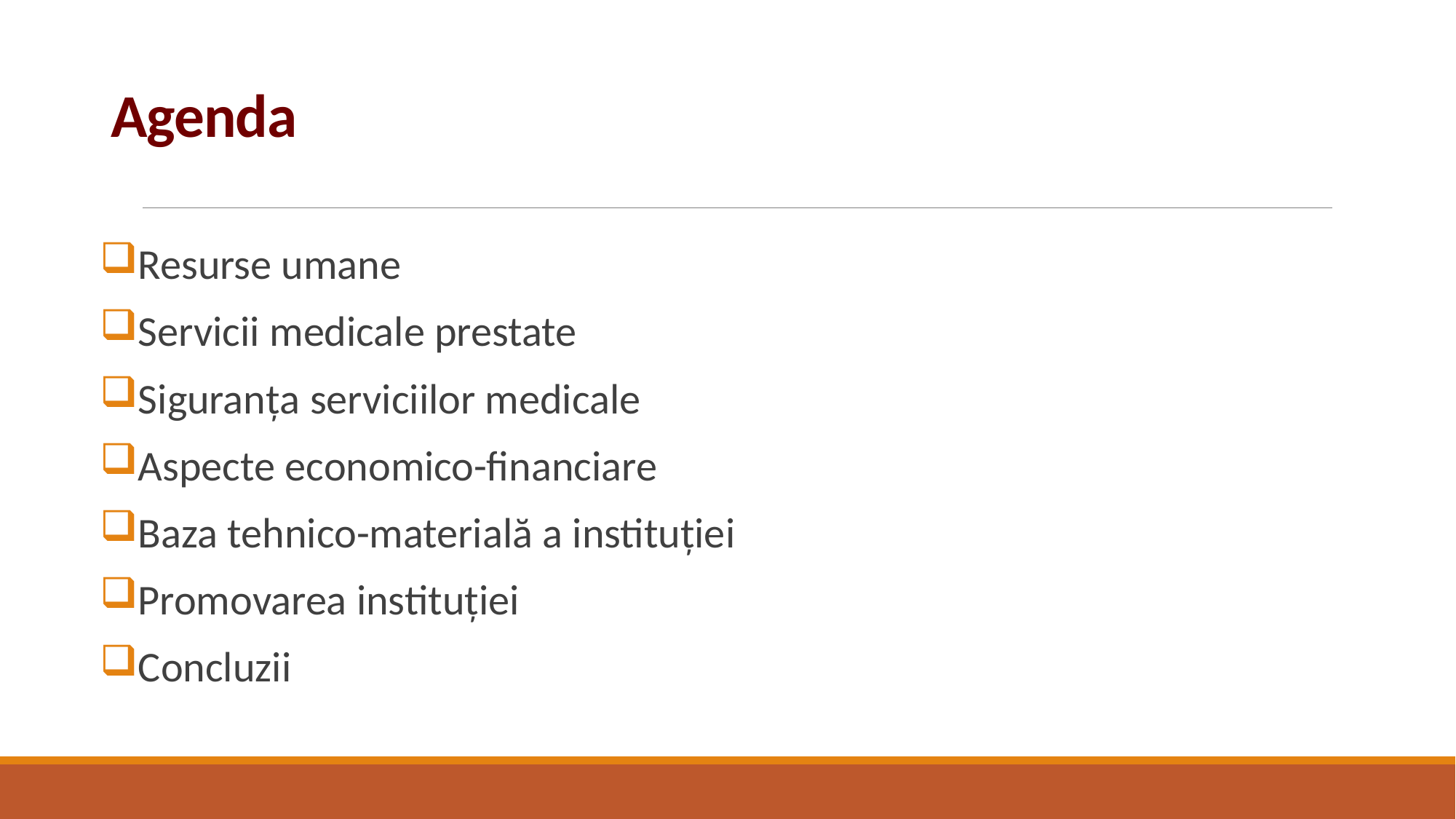

# Agenda
Resurse umane
Servicii medicale prestate
Siguranța serviciilor medicale
Aspecte economico-financiare
Baza tehnico-materială a instituției
Promovarea instituției
Concluzii